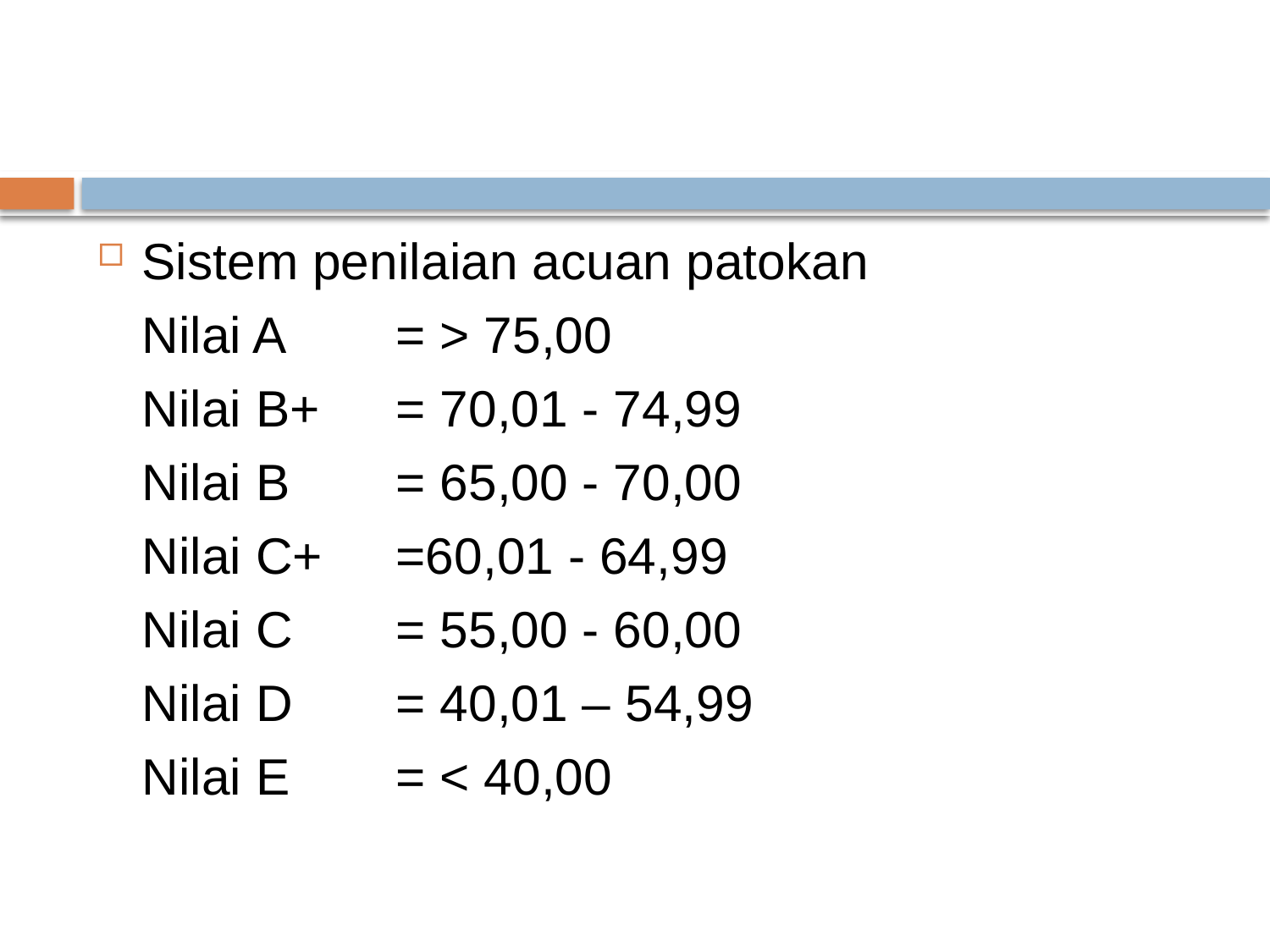

#
Sistem penilaian acuan patokan
	Nilai A 	= > 75,00
	Nilai B+ 	= 70,01 - 74,99
	Nilai B 	= 65,00 - 70,00
	Nilai C+	=60,01 - 64,99
	Nilai C 	= 55,00 - 60,00
	Nilai D 	= 40,01 – 54,99
	Nilai E	= < 40,00